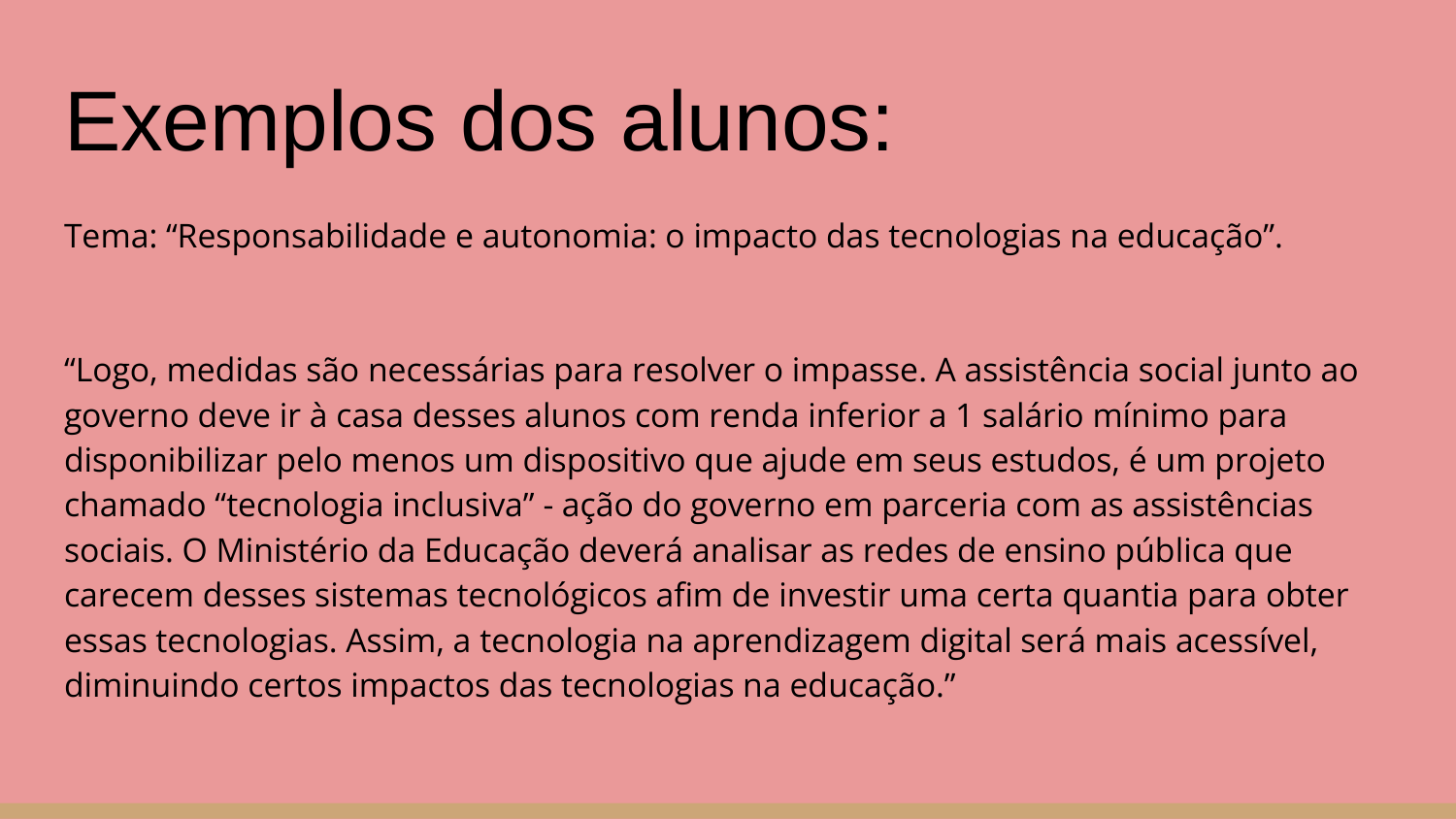

# Exemplos dos alunos:
Tema: “Responsabilidade e autonomia: o impacto das tecnologias na educação”.

“Logo, medidas são necessárias para resolver o impasse. A assistência social junto ao governo deve ir à casa desses alunos com renda inferior a 1 salário mínimo para disponibilizar pelo menos um dispositivo que ajude em seus estudos, é um projeto chamado “tecnologia inclusiva” - ação do governo em parceria com as assistências sociais. O Ministério da Educação deverá analisar as redes de ensino pública que carecem desses sistemas tecnológicos afim de investir uma certa quantia para obter essas tecnologias. Assim, a tecnologia na aprendizagem digital será mais acessível, diminuindo certos impactos das tecnologias na educação.”